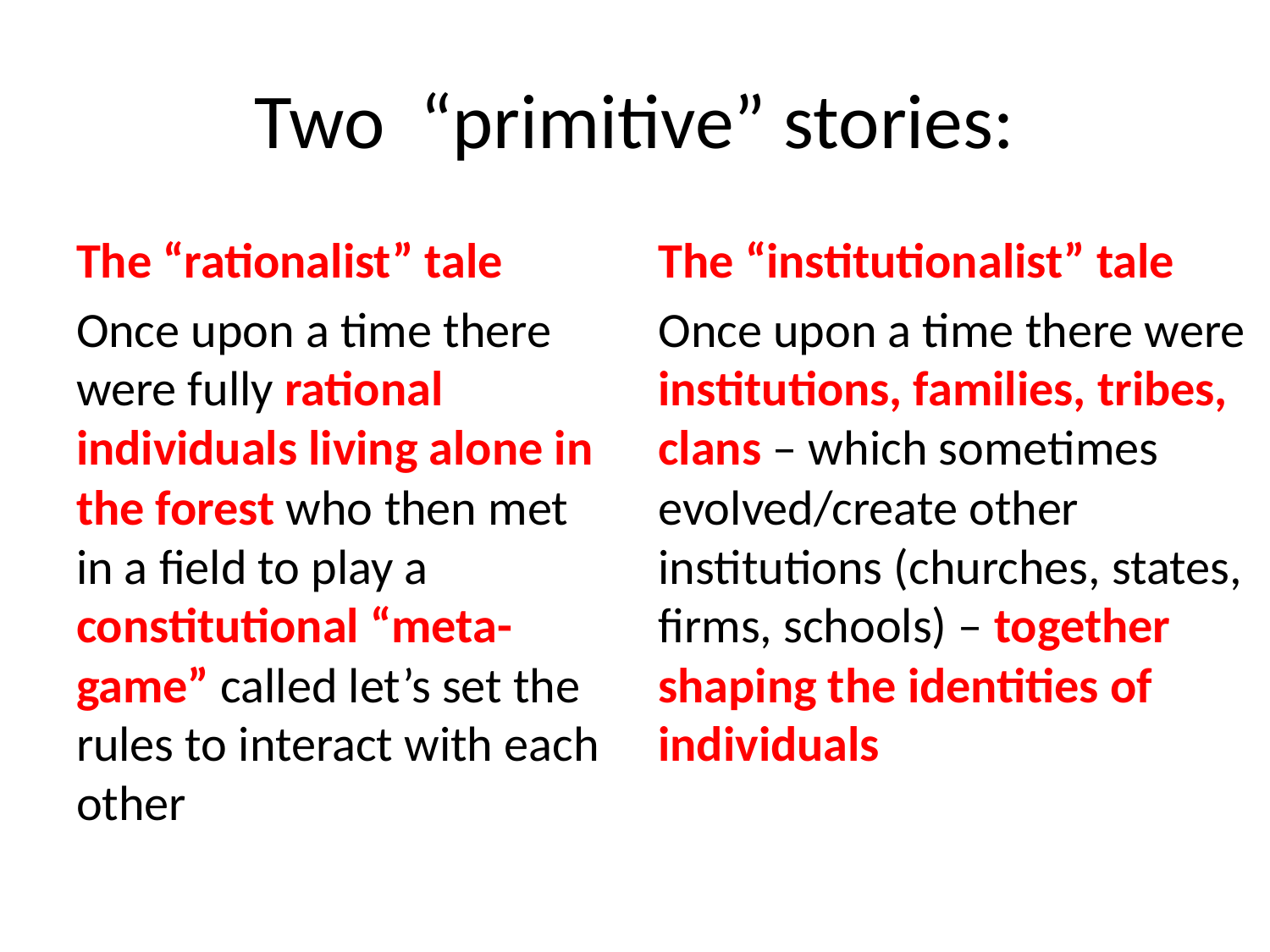

# Two  “primitive” stories:
The “rationalist” tale
Once upon a time there were fully rational individuals living alone in the forest who then met in a field to play a constitutional “meta-game” called let’s set the rules to interact with each other
The “institutionalist” tale
Once upon a time there were institutions, families, tribes, clans – which sometimes evolved/create other institutions (churches, states, firms, schools) – together shaping the identities of individuals